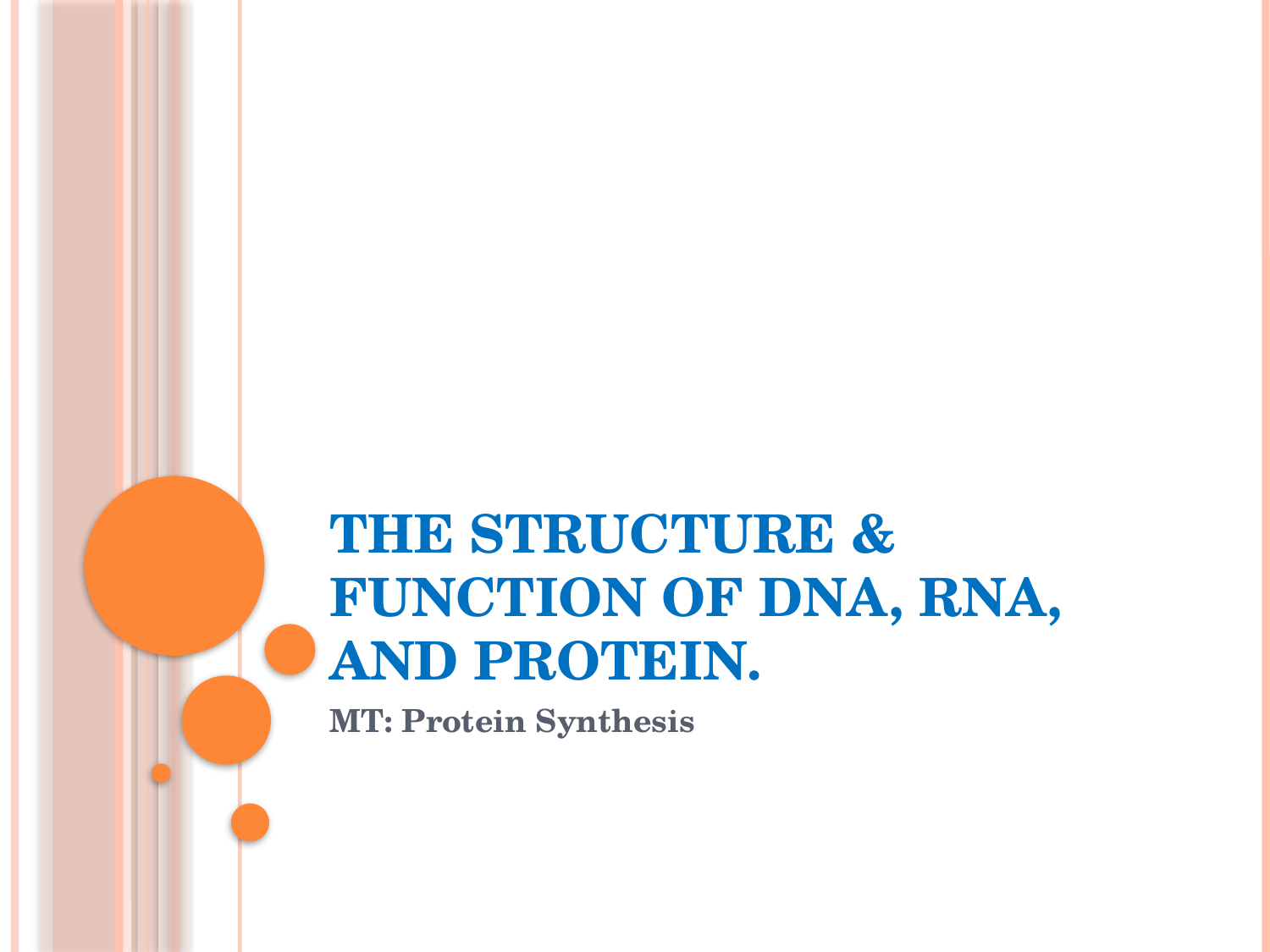

# The Structure & Function of DNA, RNA, and protein.
MT: Protein Synthesis